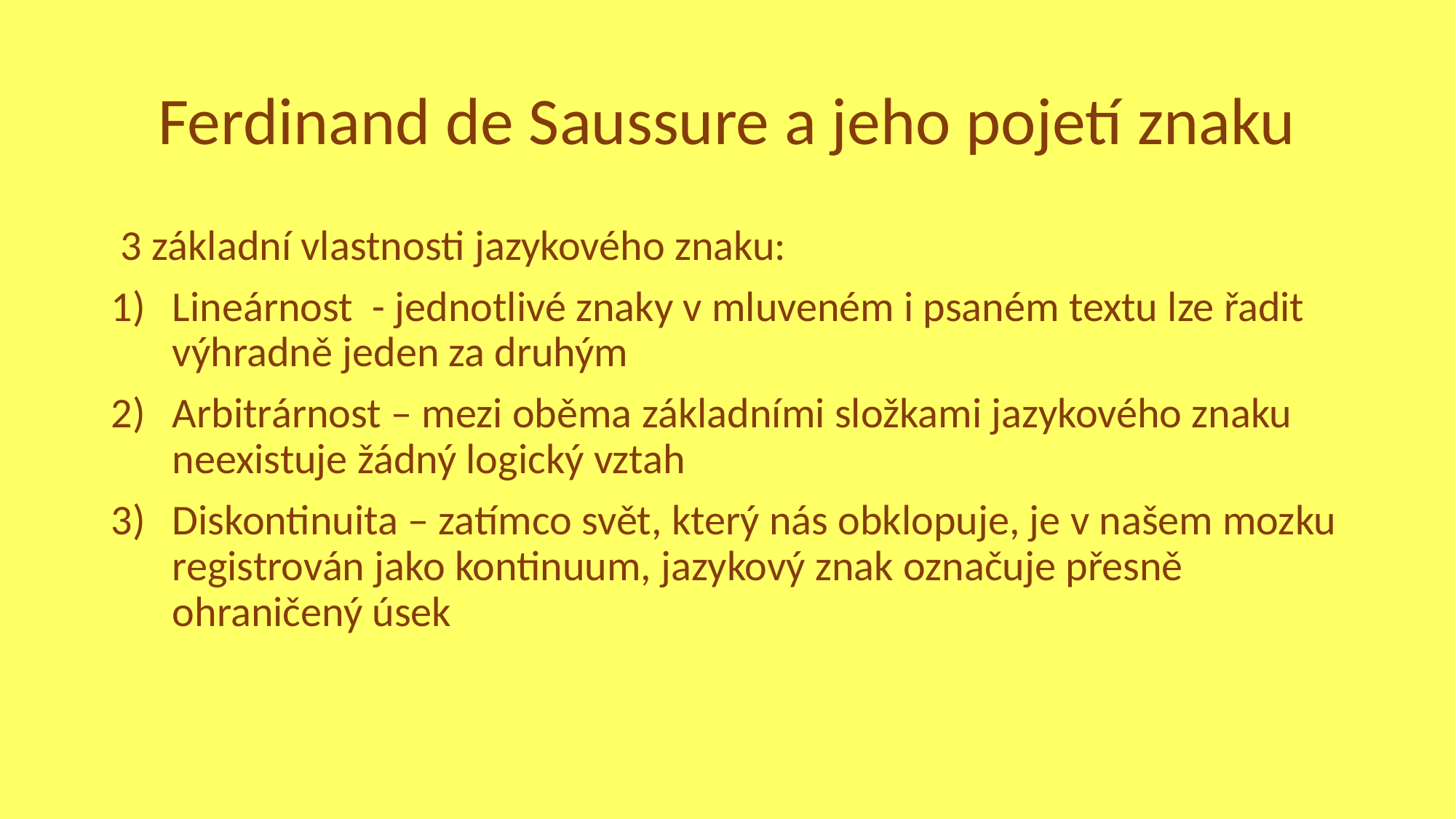

# Ferdinand de Saussure a jeho pojetí znaku
 3 základní vlastnosti jazykového znaku:
Lineárnost  - jednotlivé znaky v mluveném i psaném textu lze řadit výhradně jeden za druhým
Arbitrárnost – mezi oběma základními složkami jazykového znaku neexistuje žádný logický vztah
Diskontinuita – zatímco svět, který nás obklopuje, je v našem mozku registrován jako kontinuum, jazykový znak označuje přesně ohraničený úsek